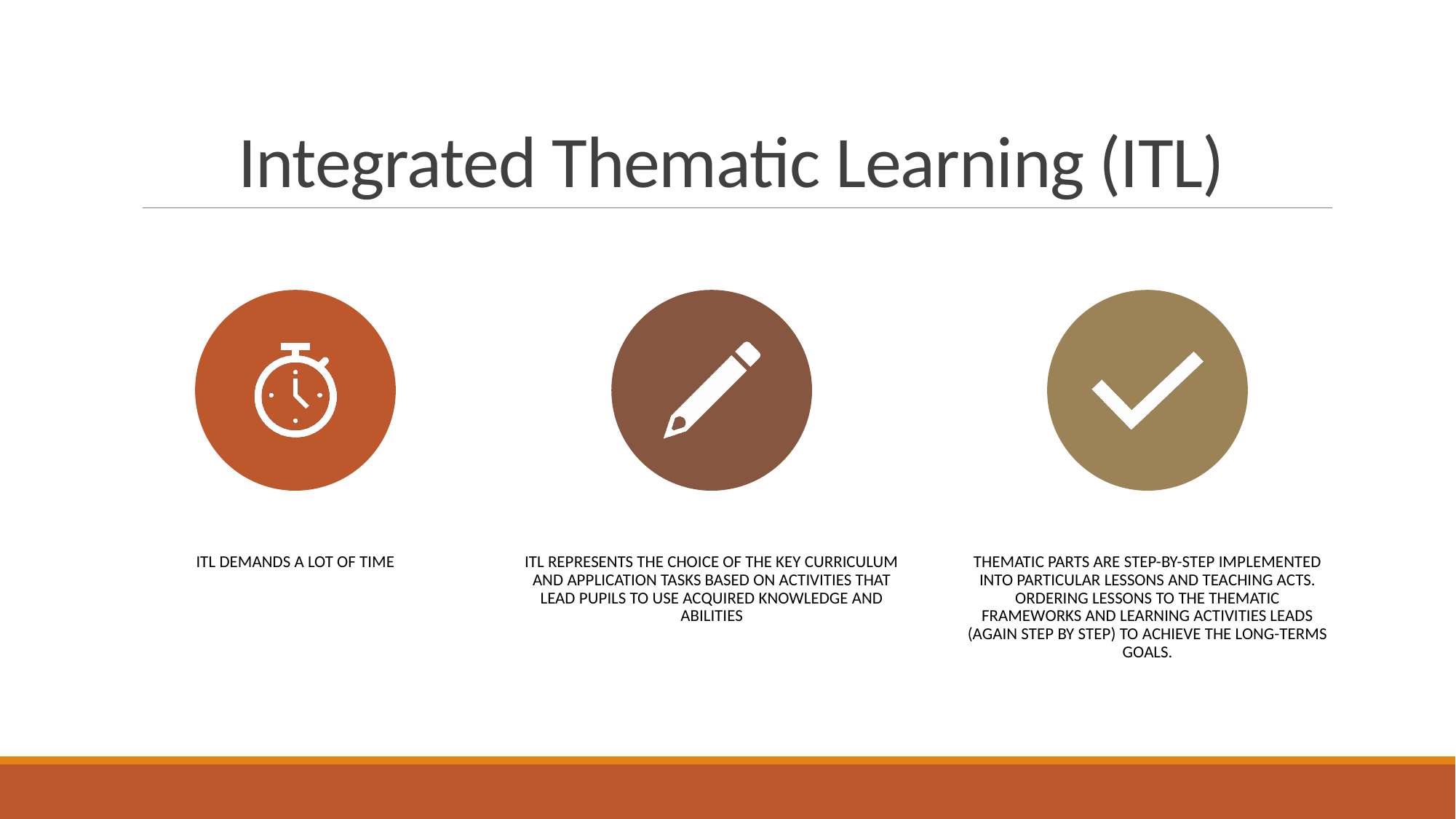

# Integrated Thematic Learning (ITL)
ITL demands a lot of time
ITL Represents the choice of the key curriculum and application tasks based on activities that lead pupils to use acquired knowledge and abilities
Thematic parts are step-by-step implemented into particular lessons and teaching acts. ordering lessons to the thematic frameworks and learning activities leads (again step by step) to achieve the long-terms goals.